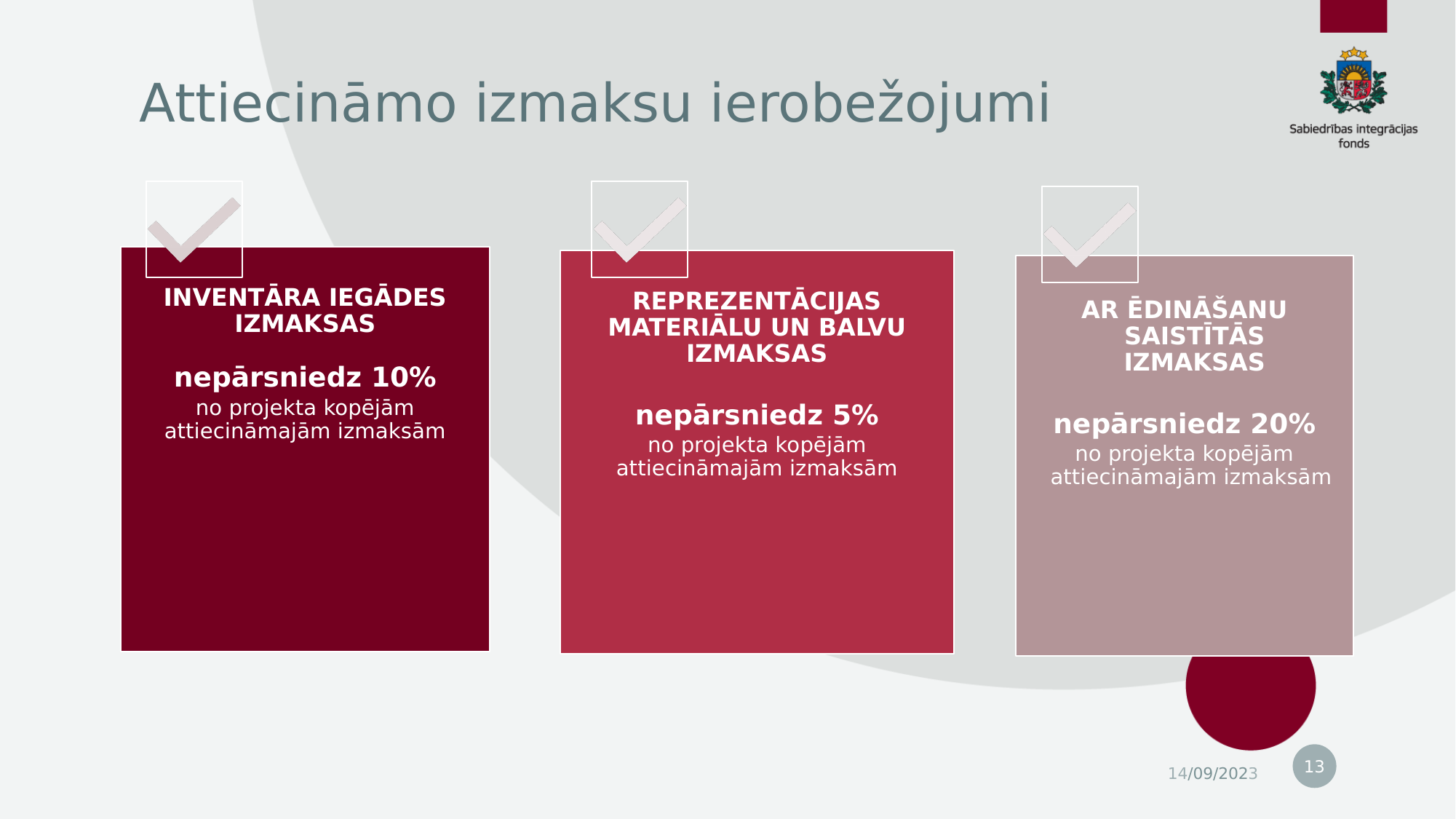

# Attiecināmo izmaksu ierobežojumi

INVENTĀRA IEGĀDES IZMAKSAS

nepārsniedz 10%
no projekta kopējām attiecināmajām izmaksām

REPREZENTĀCIJAS MATERIĀLU UN BALVU IZMAKSAS

nepārsniedz 5%
no projekta kopējām attiecināmajām izmaksām

AR ĒDINĀŠANU SAISTĪTĀS IZMAKSAS

nepārsniedz 20%
no projekta kopējām attiecināmajām izmaksām

13
14/09/2023